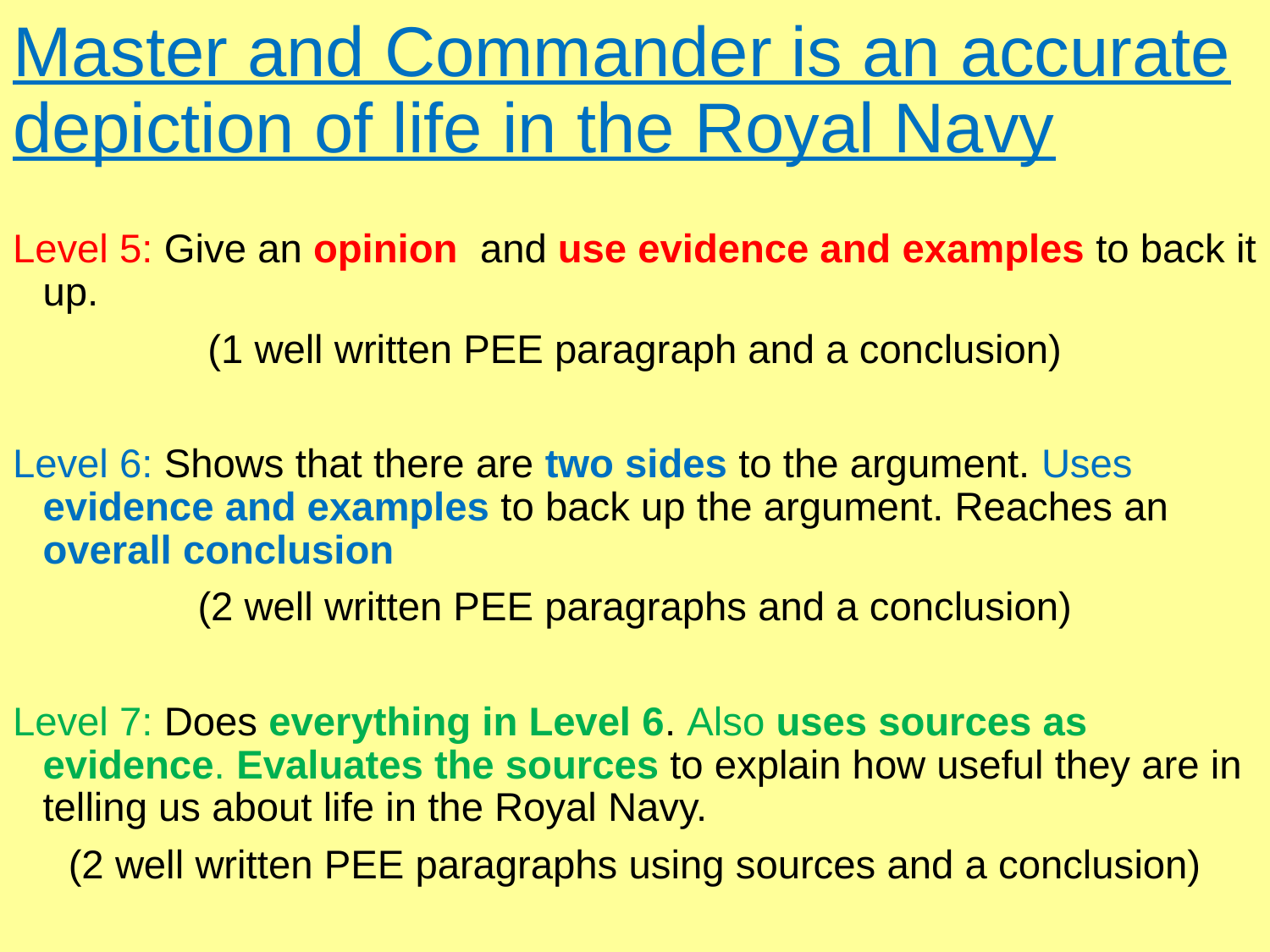

# Master and Commander is an accurate depiction of life in the Royal Navy
Level 5: Give an opinion  and use evidence and examples to back it up.
(1 well written PEE paragraph and a conclusion)

Level 6: Shows that there are two sides to the argument. Uses evidence and examples to back up the argument. Reaches an overall conclusion
(2 well written PEE paragraphs and a conclusion)

Level 7: Does everything in Level 6. Also uses sources as evidence. Evaluates the sources to explain how useful they are in telling us about life in the Royal Navy.
(2 well written PEE paragraphs using sources and a conclusion)